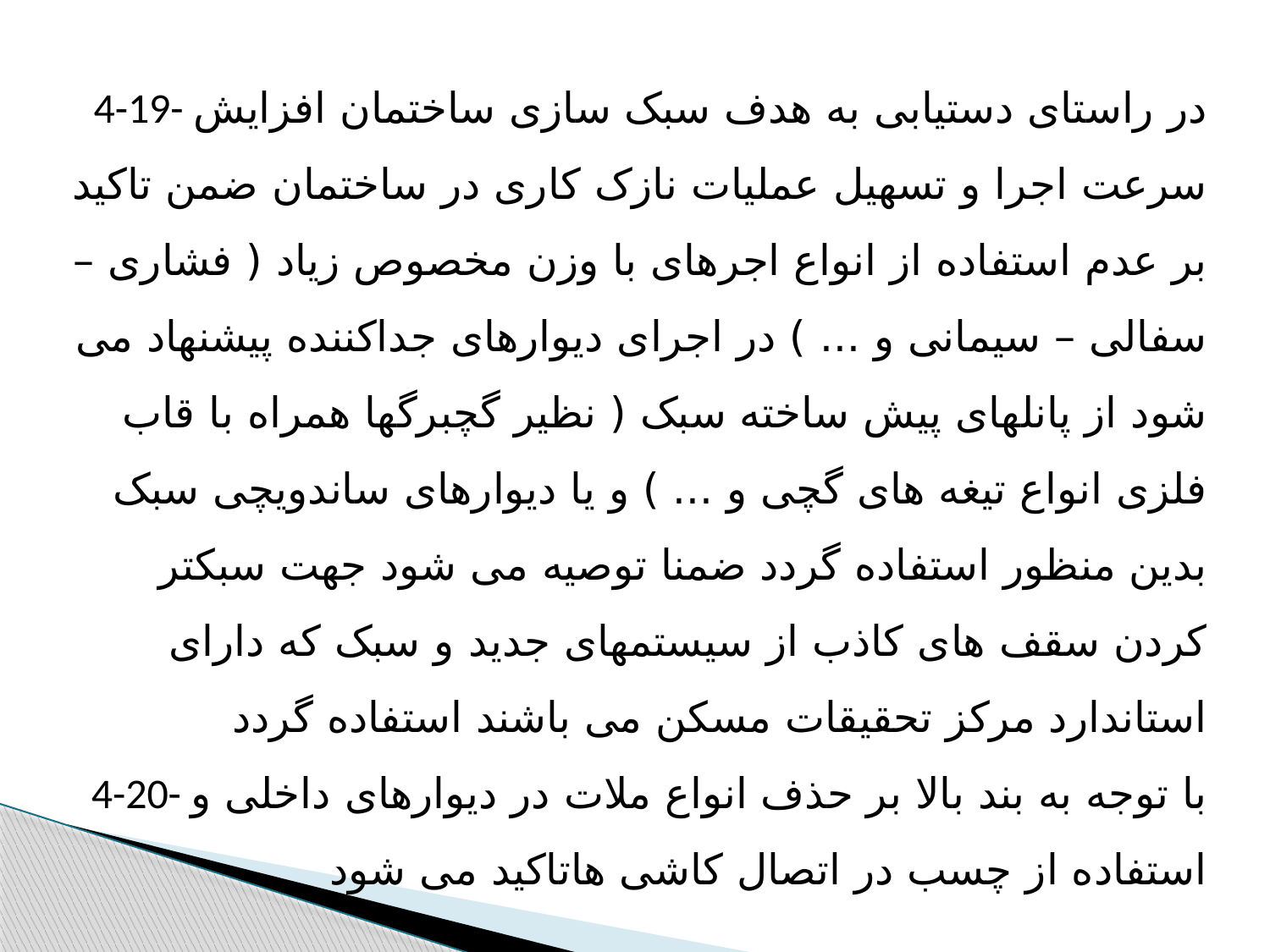

4-19- در راستای دستیابی به هدف سبک سازی ساختمان افزایش سرعت اجرا و تسهیل عملیات نازک کاری در ساختمان ضمن تاکید بر عدم استفاده از انواع اجرهای با وزن مخصوص زیاد ( فشاری – سفالی – سیمانی و ... ) در اجرای دیوارهای جداکننده پیشنهاد می شود از پانلهای پیش ساخته سبک ( نظیر گچبرگها همراه با قاب فلزی انواع تیغه های گچی و ... ) و یا دیوارهای ساندویچی سبک بدین منظور استفاده گردد ضمنا توصیه می شود جهت سبکتر کردن سقف های کاذب از سیستمهای جدید و سبک که دارای استاندارد مرکز تحقیقات مسکن می باشند استفاده گردد
4-20- با توجه به بند بالا بر حذف انواع ملات در دیوارهای داخلی و استفاده از چسب در اتصال کاشی هاتاکید می شود